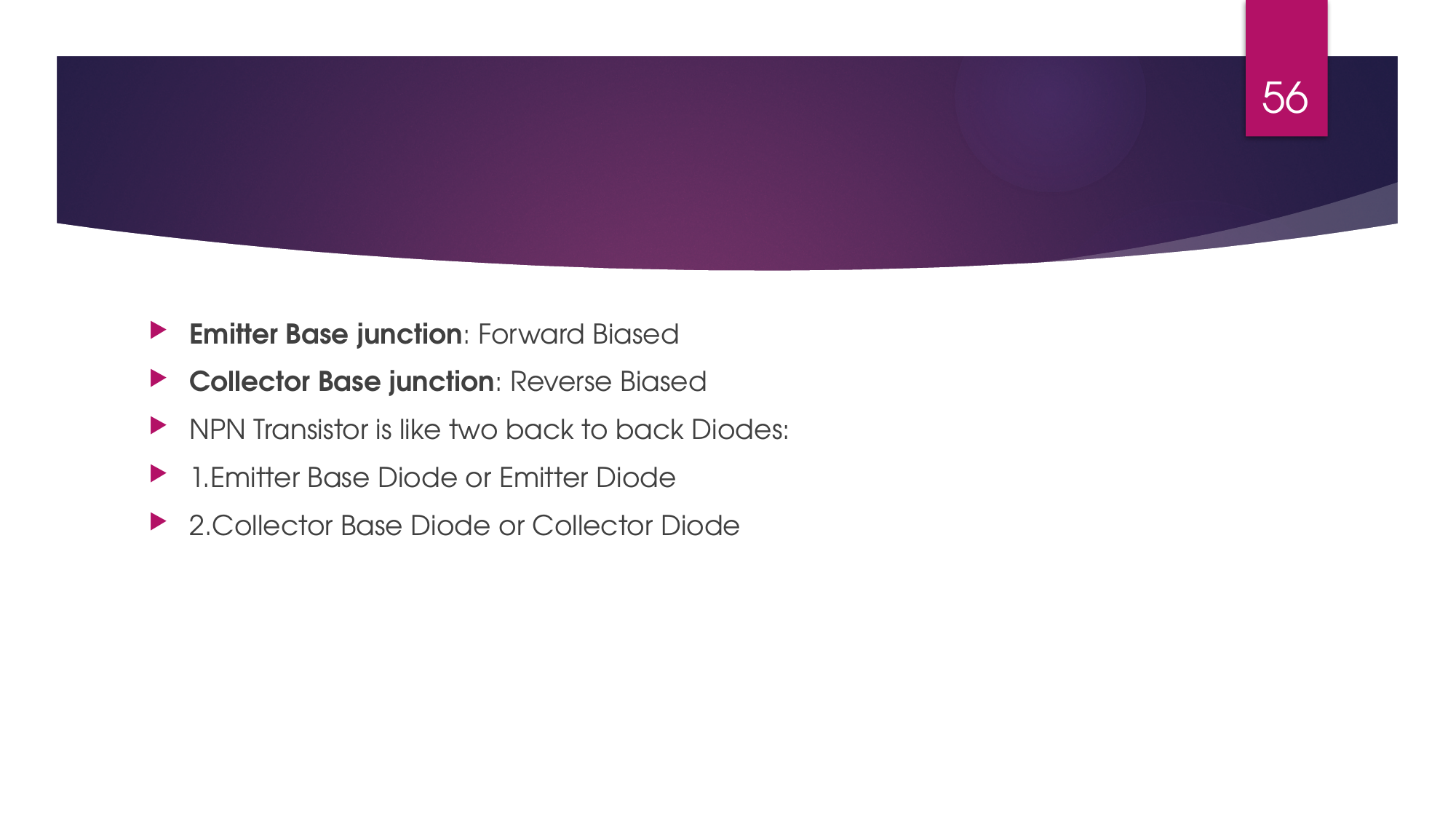

56
#
Emitter Base junction: Forward Biased
Collector Base junction: Reverse Biased
NPN Transistor is like two back to back Diodes:
1.Emitter Base Diode or Emitter Diode
2.Collector Base Diode or Collector Diode